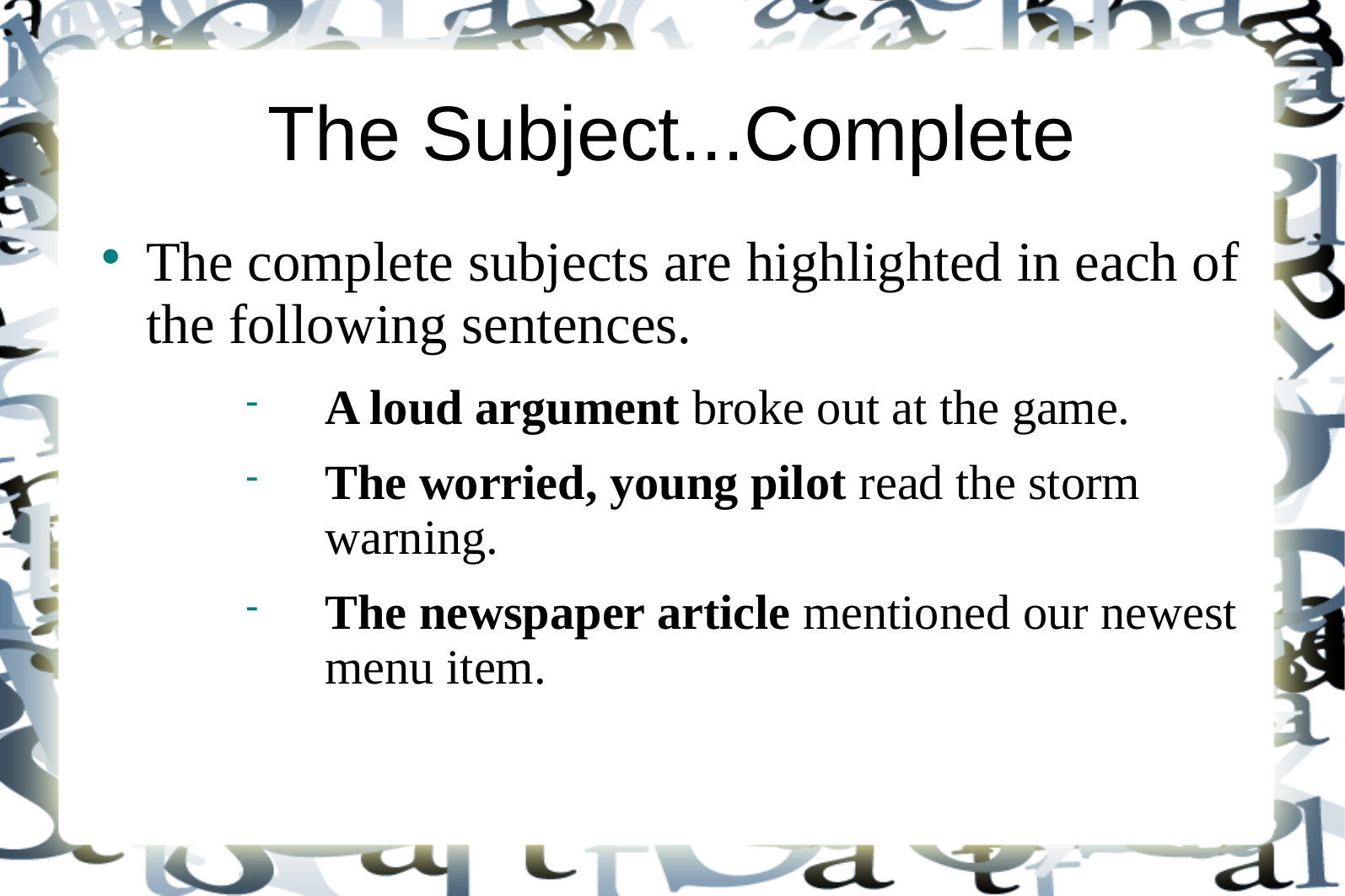

# The Subject...Complete
The complete subjects are highlighted in each of the following sentences.
A loud argument broke out at the game.
The worried, young pilot read the storm warning.
The newspaper article mentioned our newest menu item.